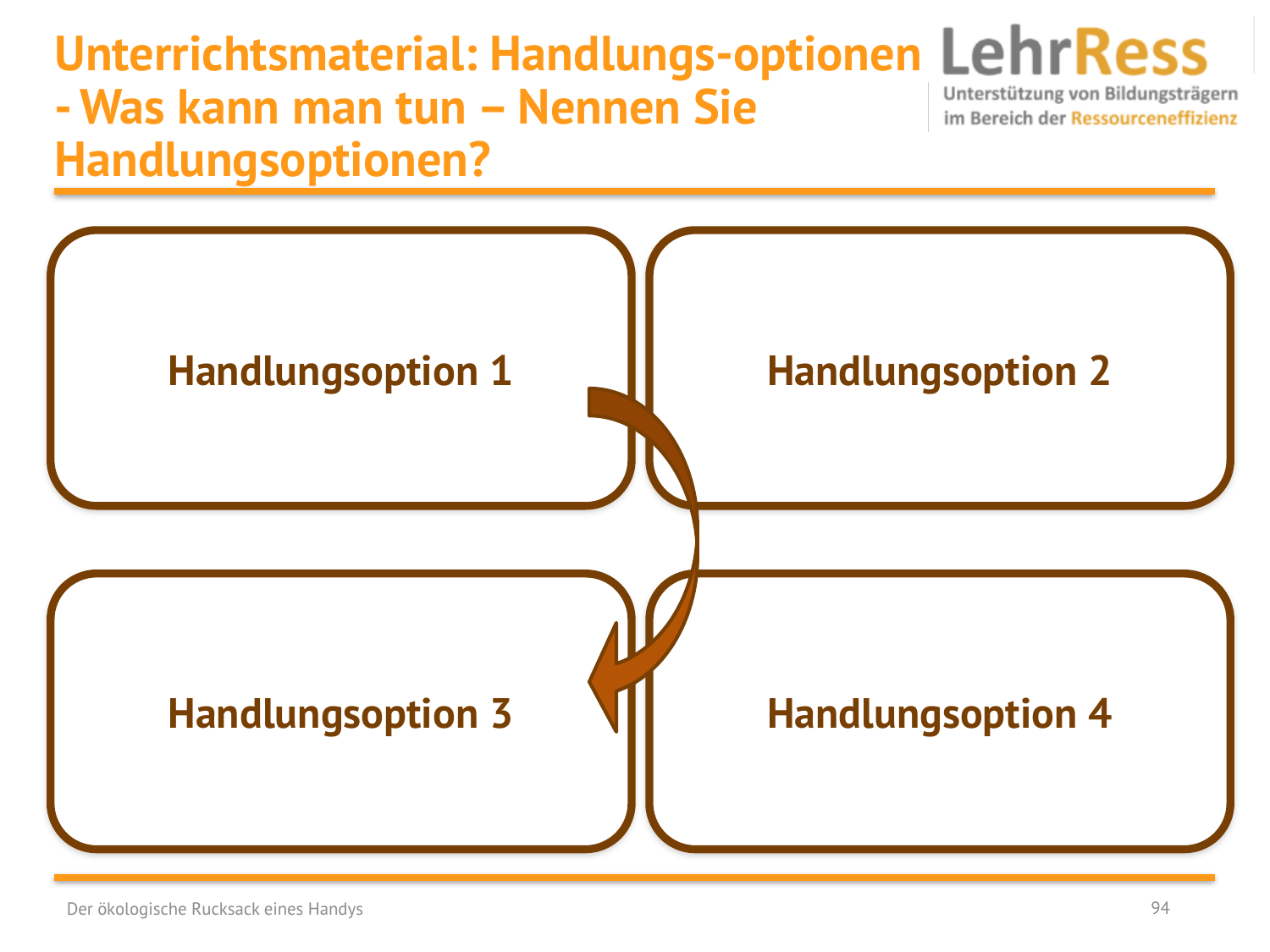

# Unterrichtsmaterial: Handlungs-optionen - Was kann man tun – Nennen Sie Handlungsoptionen?
Handlungsoption 1
Handlungsoption 2

Handlungsoption 3
Handlungsoption 4
Der ökologische Rucksack eines Handys
94